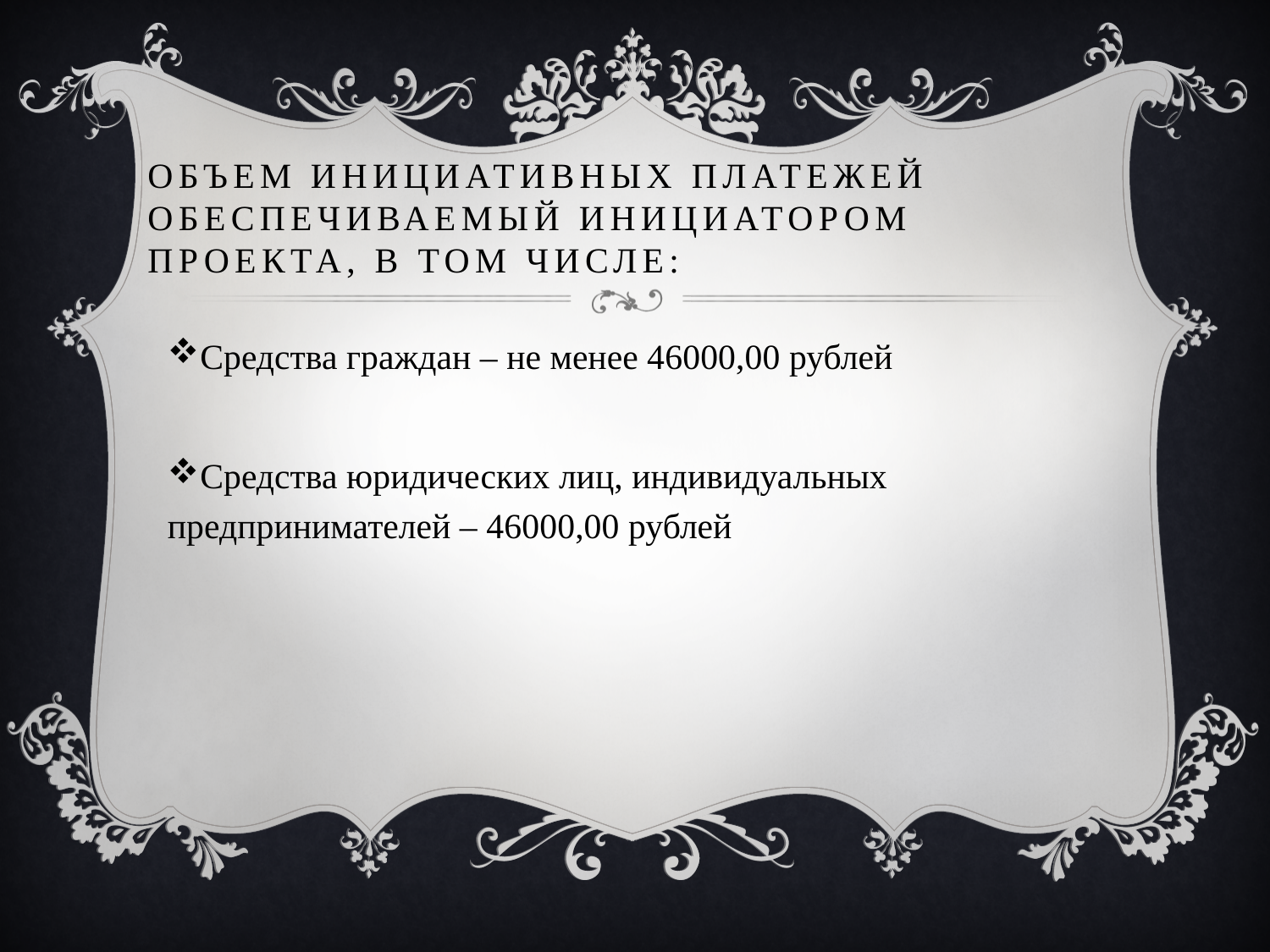

# Объем инициативных платежей обеспечиваемый инициатором проекта, в том числе:
Средства граждан – не менее 46000,00 рублей

Средства юридических лиц, индивидуальных
предпринимателей – 46000,00 рублей